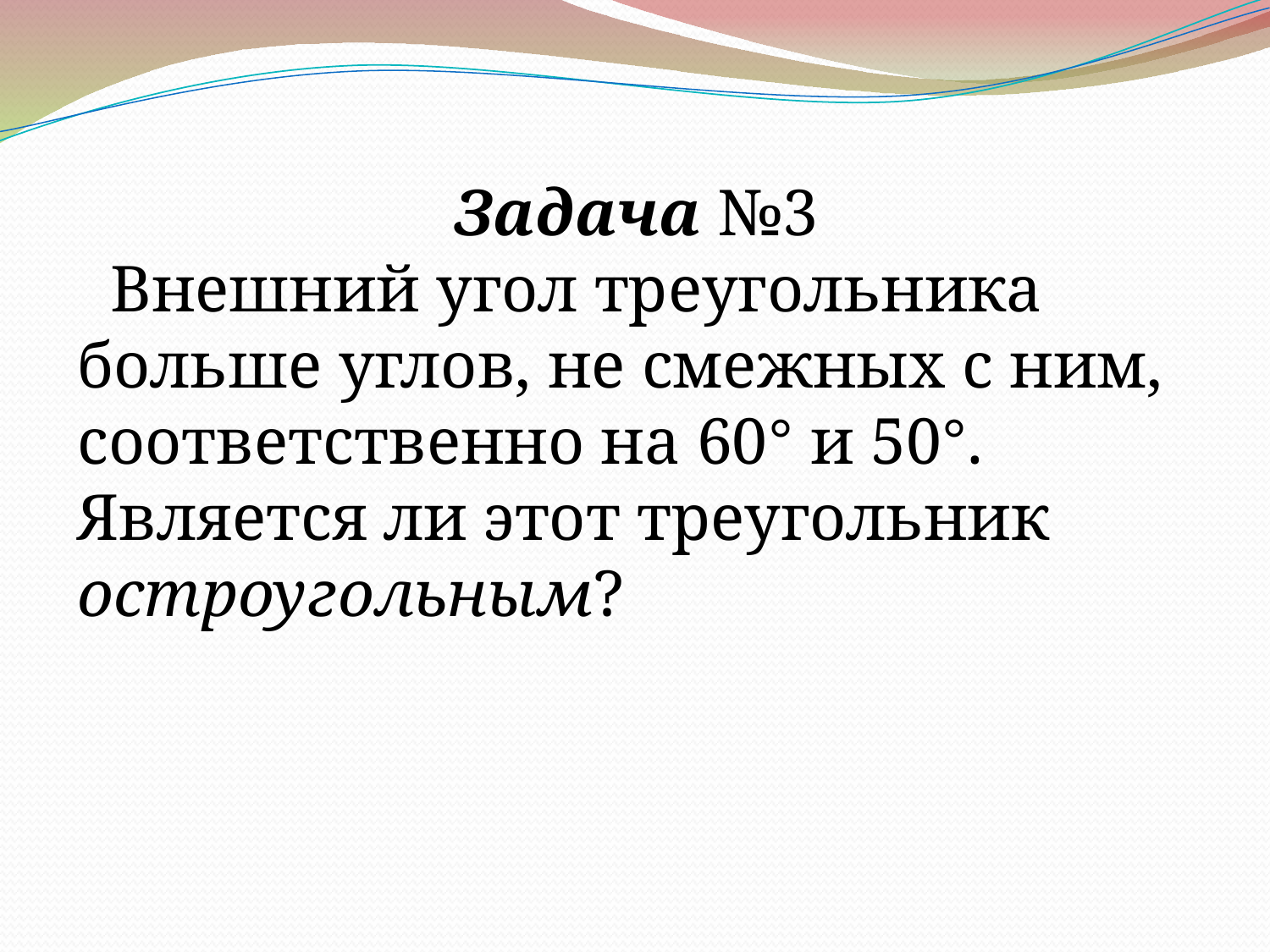

Задача №3
  Внешний угол треугольника больше углов, не смежных с ним, соответственно на 60° и 50°. Является ли этот треугольник остроугольным?